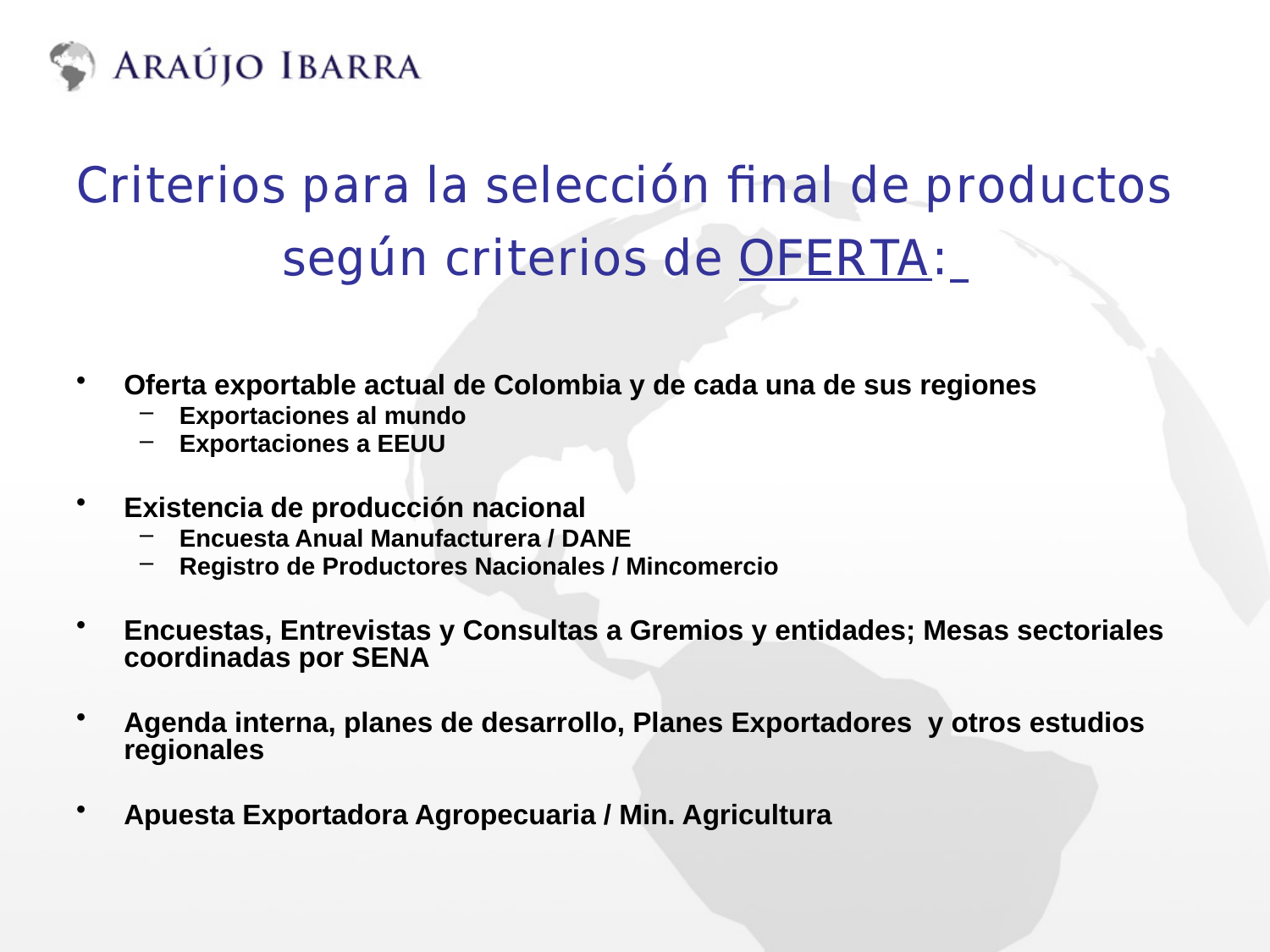

# Criterios para la selección final de productos según criterios de OFERTA:

Oferta exportable actual de Colombia y de cada una de sus regiones
Exportaciones al mundo
Exportaciones a EEUU

Existencia de producción nacional
Encuesta Anual Manufacturera / DANE
Registro de Productores Nacionales / Mincomercio

Encuestas, Entrevistas y Consultas a Gremios y entidades; Mesas sectoriales coordinadas por SENA

Agenda interna, planes de desarrollo, Planes Exportadores  y otros estudios regionales

Apuesta Exportadora Agropecuaria / Min. Agricultura